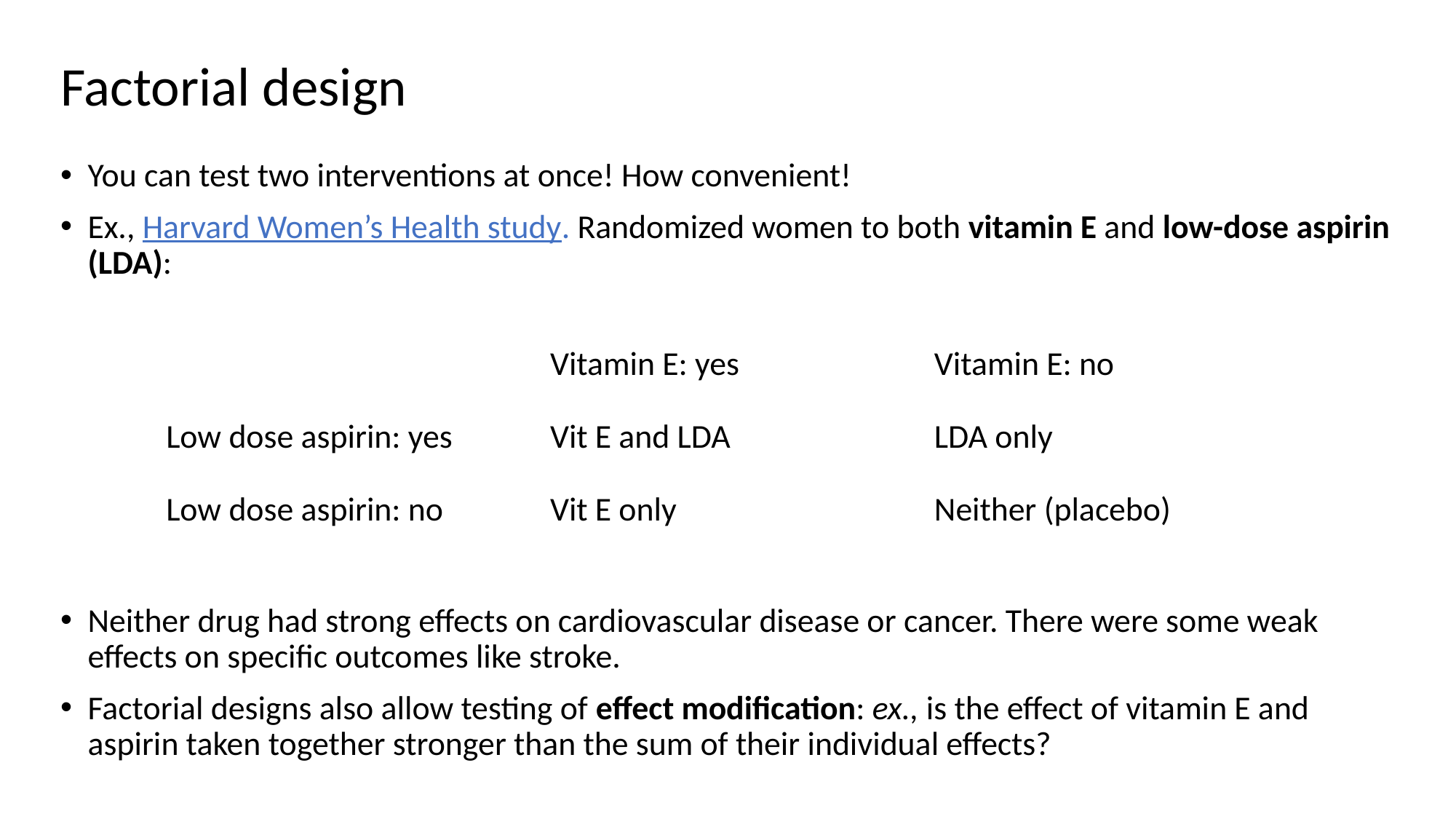

# Factorial design
You can test two interventions at once! How convenient!
Ex., Harvard Women’s Health study. Randomized women to both vitamin E and low-dose aspirin (LDA):

Neither drug had strong effects on cardiovascular disease or cancer. There were some weak effects on specific outcomes like stroke.
Factorial designs also allow testing of effect modification: ex., is the effect of vitamin E and aspirin taken together stronger than the sum of their individual effects?

|  | Vitamin E: yes | Vitamin E: no |
| --- | --- | --- |
| Low dose aspirin: yes | Vit E and LDA | LDA only |
| Low dose aspirin: no | Vit E only | Neither (placebo) |